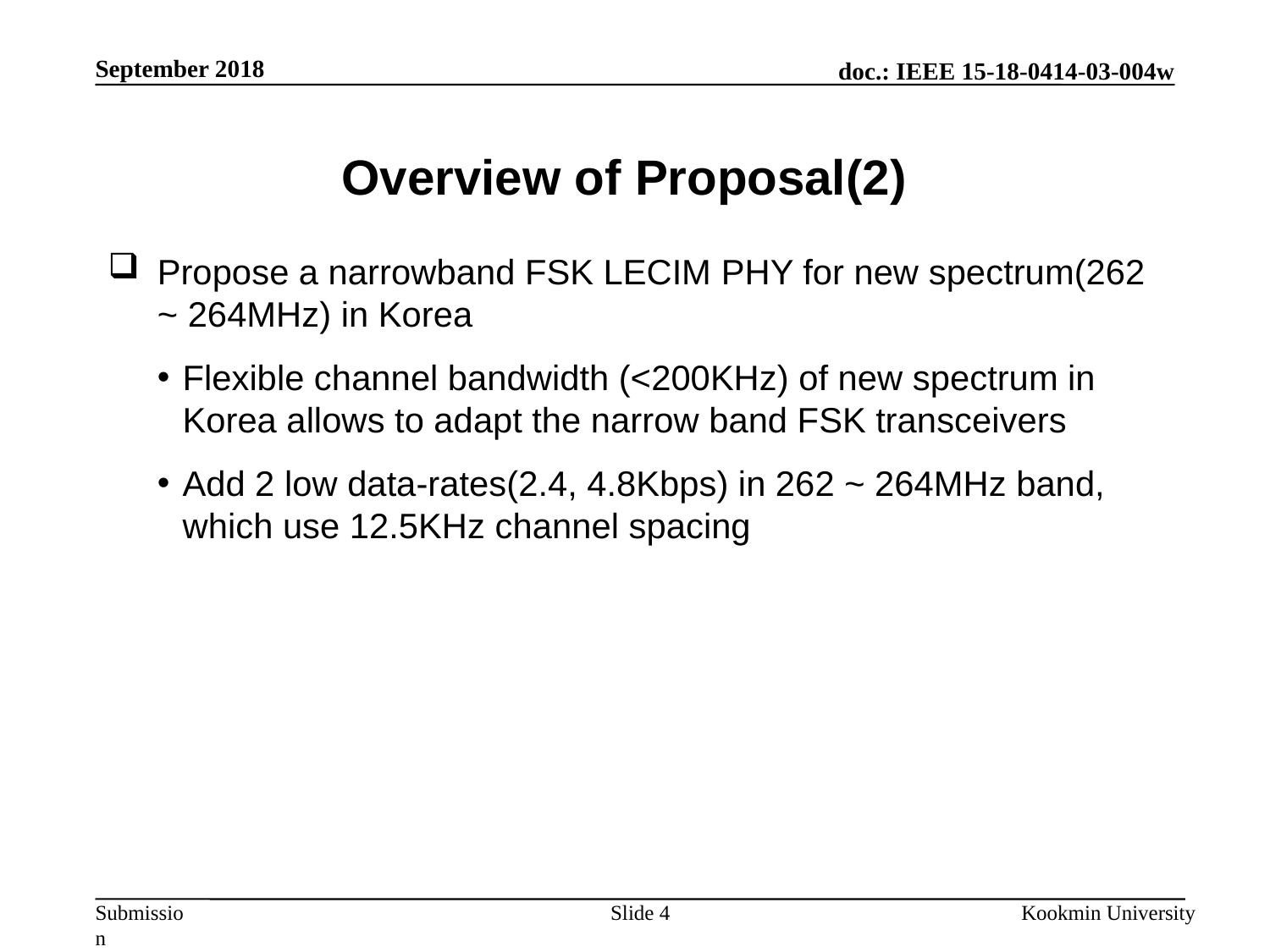

September 2018
# Overview of Proposal(2)
Propose a narrowband FSK LECIM PHY for new spectrum(262 ~ 264MHz) in Korea
Flexible channel bandwidth (<200KHz) of new spectrum in Korea allows to adapt the narrow band FSK transceivers
Add 2 low data-rates(2.4, 4.8Kbps) in 262 ~ 264MHz band, which use 12.5KHz channel spacing

Slide 4
Kookmin University